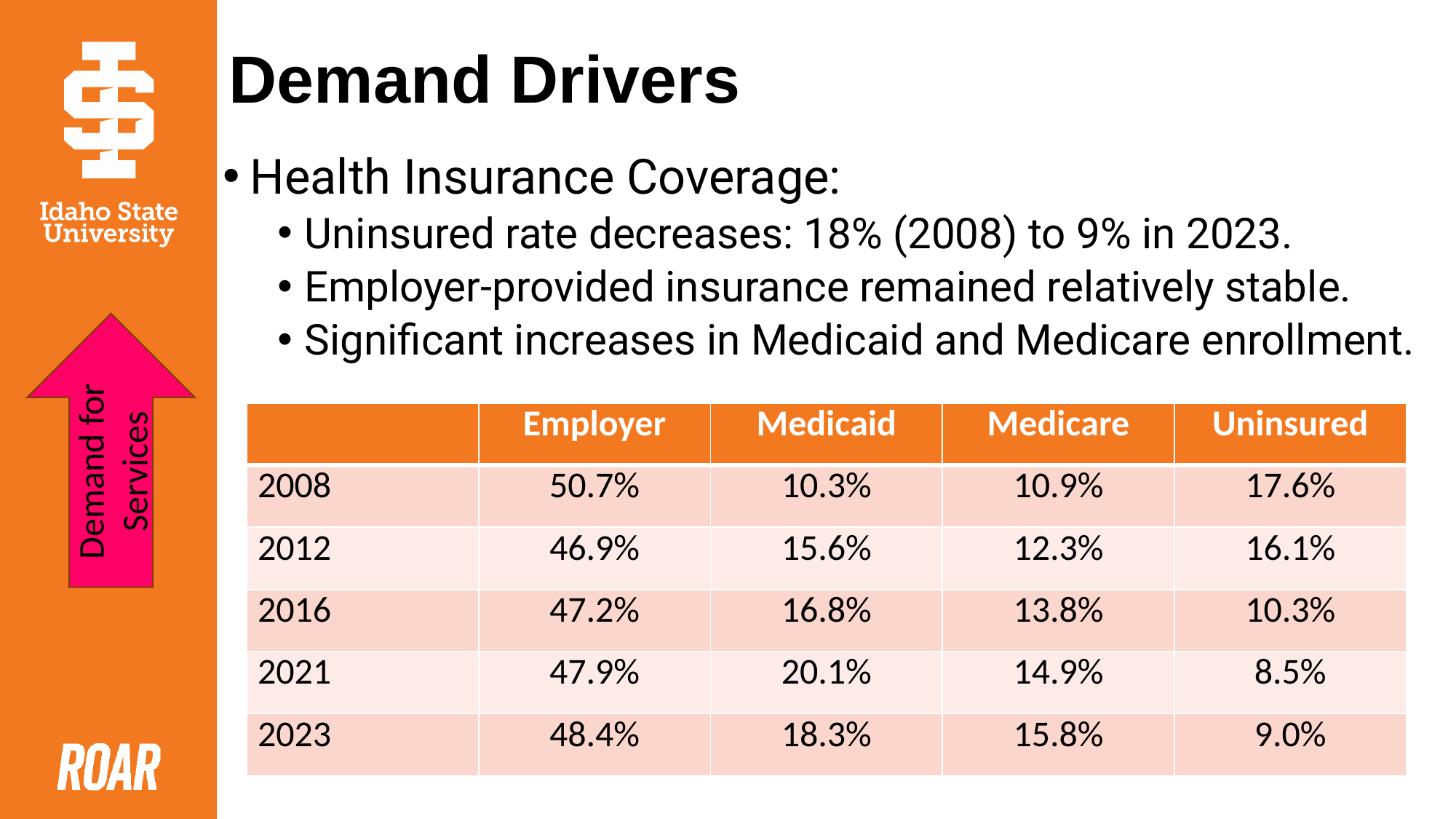

# Demand Drivers
Health Insurance Coverage:
Uninsured rate decreases: 18% (2008) to 9% in 2023.
Employer-provided insurance remained relatively stable.
Significant increases in Medicaid and Medicare enrollment.

Demand for Services
|  | Employer | Medicaid | Medicare | Uninsured |
| --- | --- | --- | --- | --- |
| 2008 | 50.7% | 10.3% | 10.9% | 17.6% |
| 2012 | 46.9% | 15.6% | 12.3% | 16.1% |
| 2016 | 47.2% | 16.8% | 13.8% | 10.3% |
| 2021 | 47.9% | 20.1% | 14.9% | 8.5% |
| 2023 | 48.4% | 18.3% | 15.8% | 9.0% |